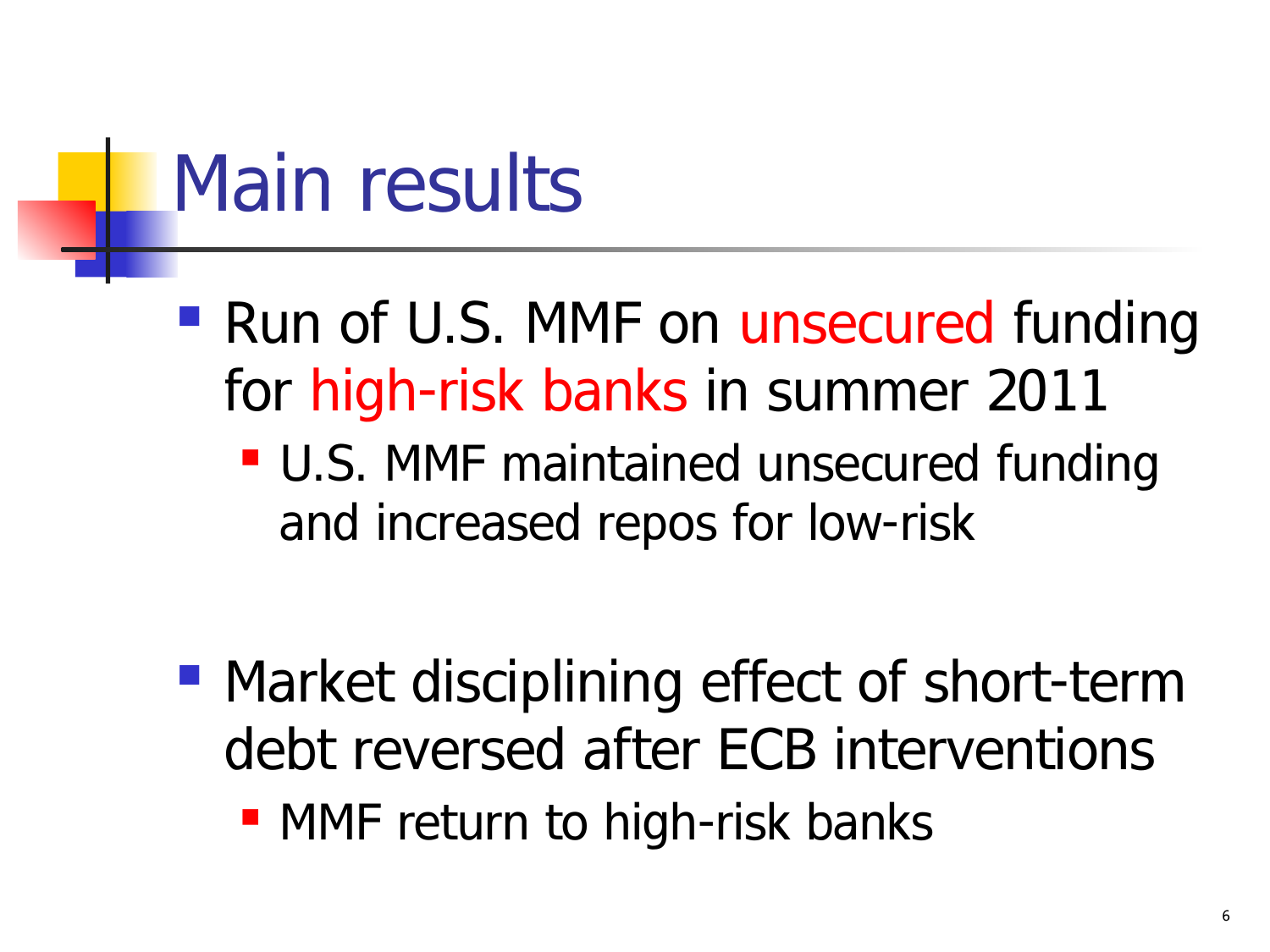

# Main results
Run of U.S. MMF on unsecured funding for high-risk banks in summer 2011
U.S. MMF maintained unsecured funding and increased repos for low-risk

Market disciplining effect of short-term debt reversed after ECB interventions
MMF return to high-risk banks
6